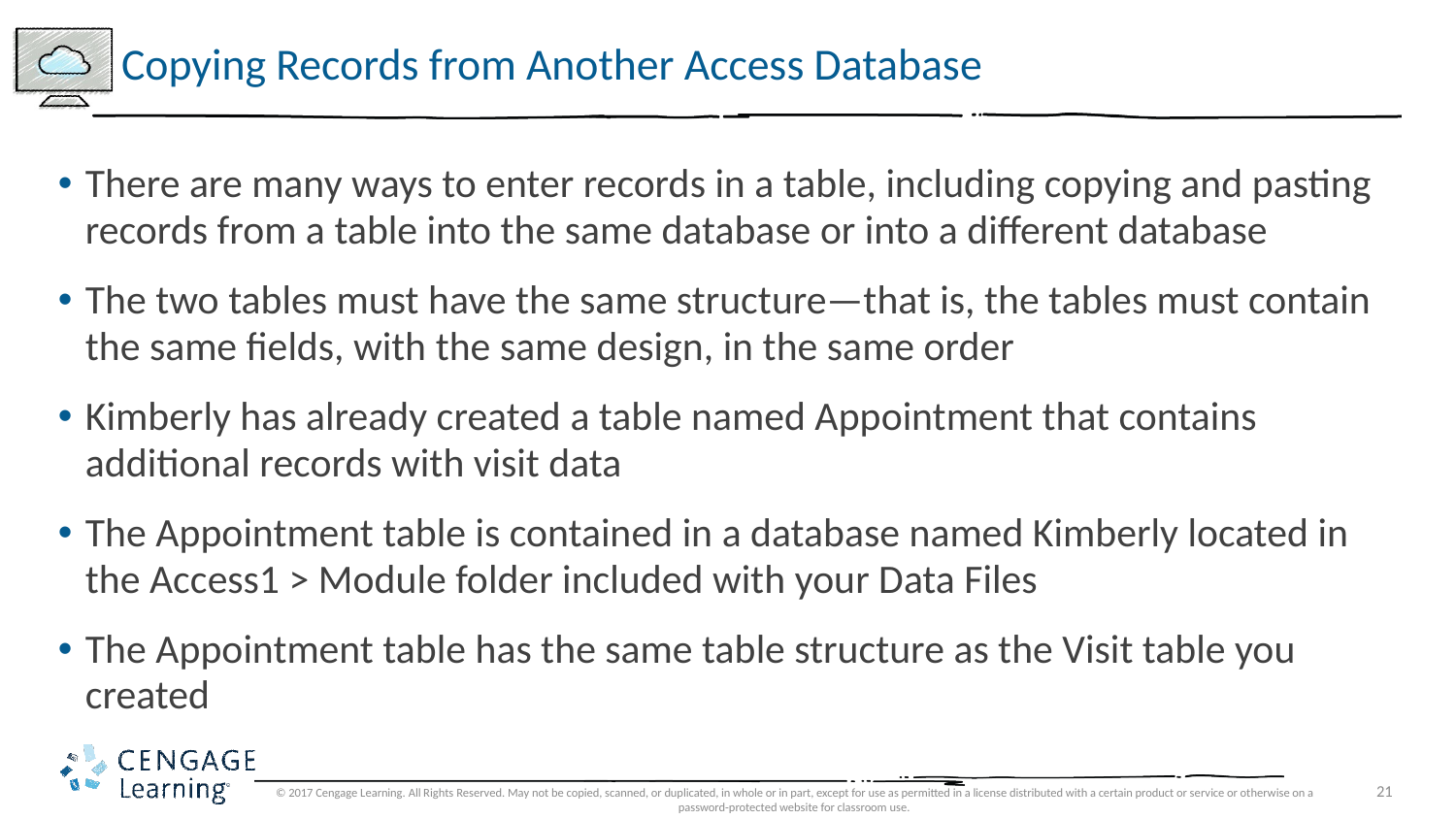

# Copying Records from Another Access Database
There are many ways to enter records in a table, including copying and pasting records from a table into the same database or into a different database
The two tables must have the same structure—that is, the tables must contain the same fields, with the same design, in the same order
Kimberly has already created a table named Appointment that contains additional records with visit data
The Appointment table is contained in a database named Kimberly located in the Access1 > Module folder included with your Data Files
The Appointment table has the same table structure as the Visit table you created
© 2017 Cengage Learning. All Rights Reserved. May not be copied, scanned, or duplicated, in whole or in part, except for use as permitted in a license distributed with a certain product or service or otherwise on a password-protected website for classroom use.